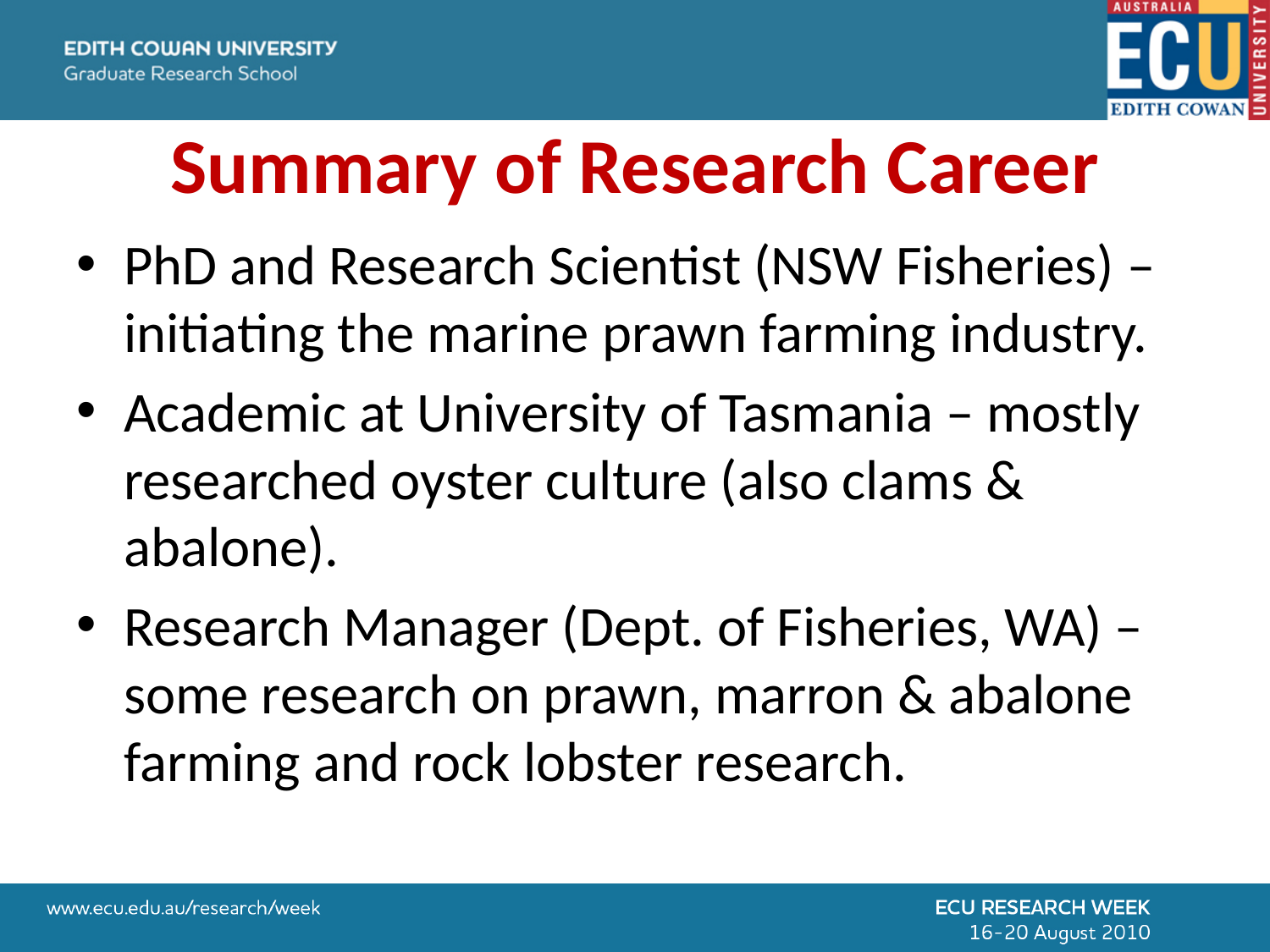

# Summary of Research Career
PhD and Research Scientist (NSW Fisheries) – initiating the marine prawn farming industry.
Academic at University of Tasmania – mostly researched oyster culture (also clams & abalone).
Research Manager (Dept. of Fisheries, WA) – some research on prawn, marron & abalone farming and rock lobster research.